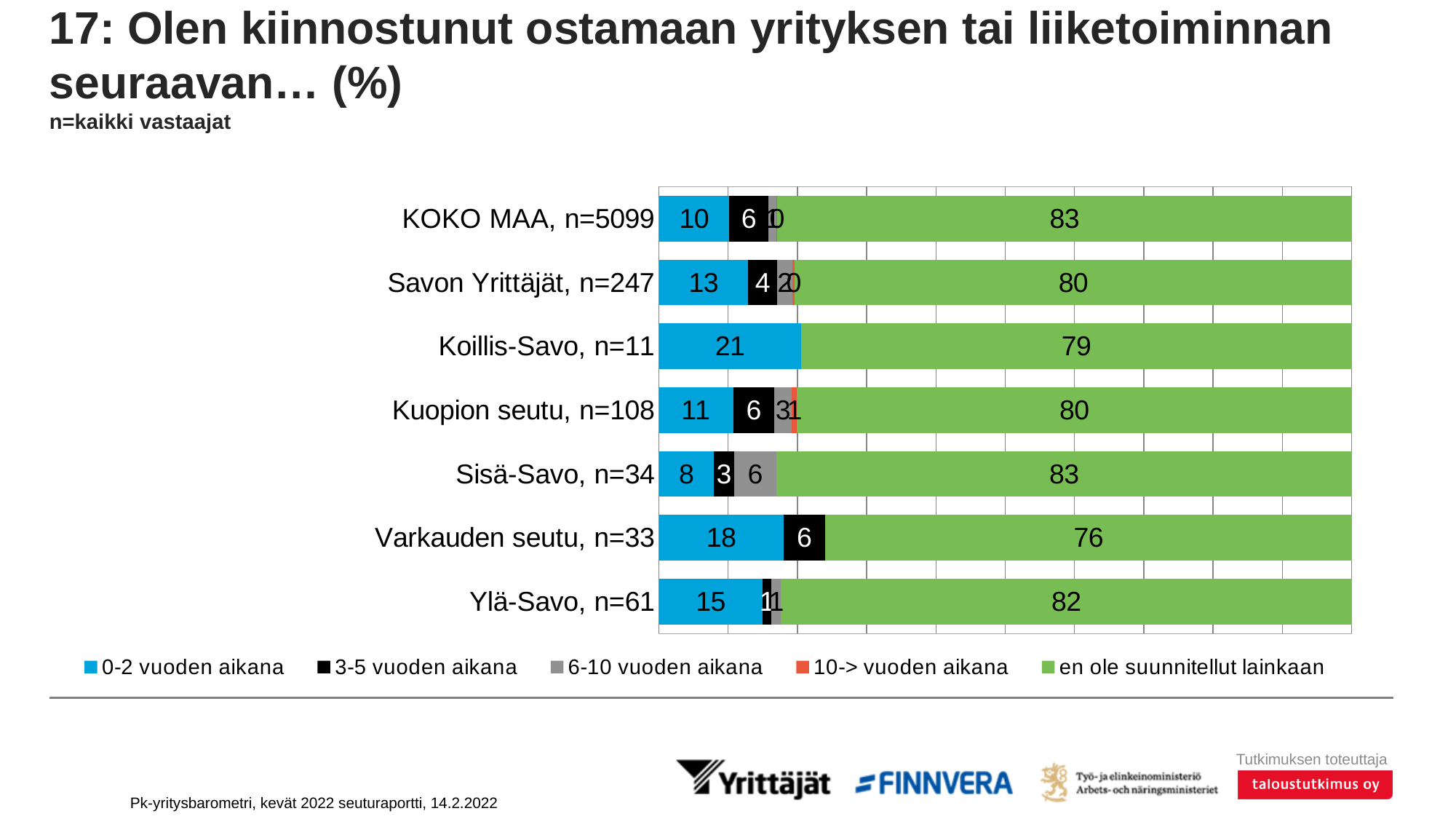

# 17: Olen kiinnostunut ostamaan yrityksen tai liiketoiminnan seuraavan… (%) n=kaikki vastaajat

### Chart

| Category | 0-2 vuoden aikana | 3-5 vuoden aikana | 6-10 vuoden aikana | 10-> vuoden aikana | en ole suunnitellut lainkaan |
|---|---|---|---|---|---|
| KOKO MAA, n=5099 | 10.15463 | 5.67459 | 1.11173 | 0.17607 | 82.88298 |
| Savon Yrittäjät, n=247 | 12.9085 | 4.14918 | 2.23486 | 0.33253 | 80.37494 |
| Koillis-Savo, n=11 | 20.52515 | 0.0 | 0.0 | 0.0 | 79.47485 |
| Kuopion seutu, n=108 | 10.77508 | 5.82311 | 2.59517 | 0.74172 | 80.06493 |
| Sisä-Savo, n=34 | 7.92458 | 2.90774 | 6.12197 | 0.0 | 83.04571 |
| Varkauden seutu, n=33 | 17.99093 | 6.01044 | 0.0 | 0.0 | 75.99863 |
| Ylä-Savo, n=61 | 14.97002 | 1.28058 | 1.38737 | 0.0 | 82.36203 |
Pk-yritysbarometri, kevät 2022 seuturaportti, 14.2.2022